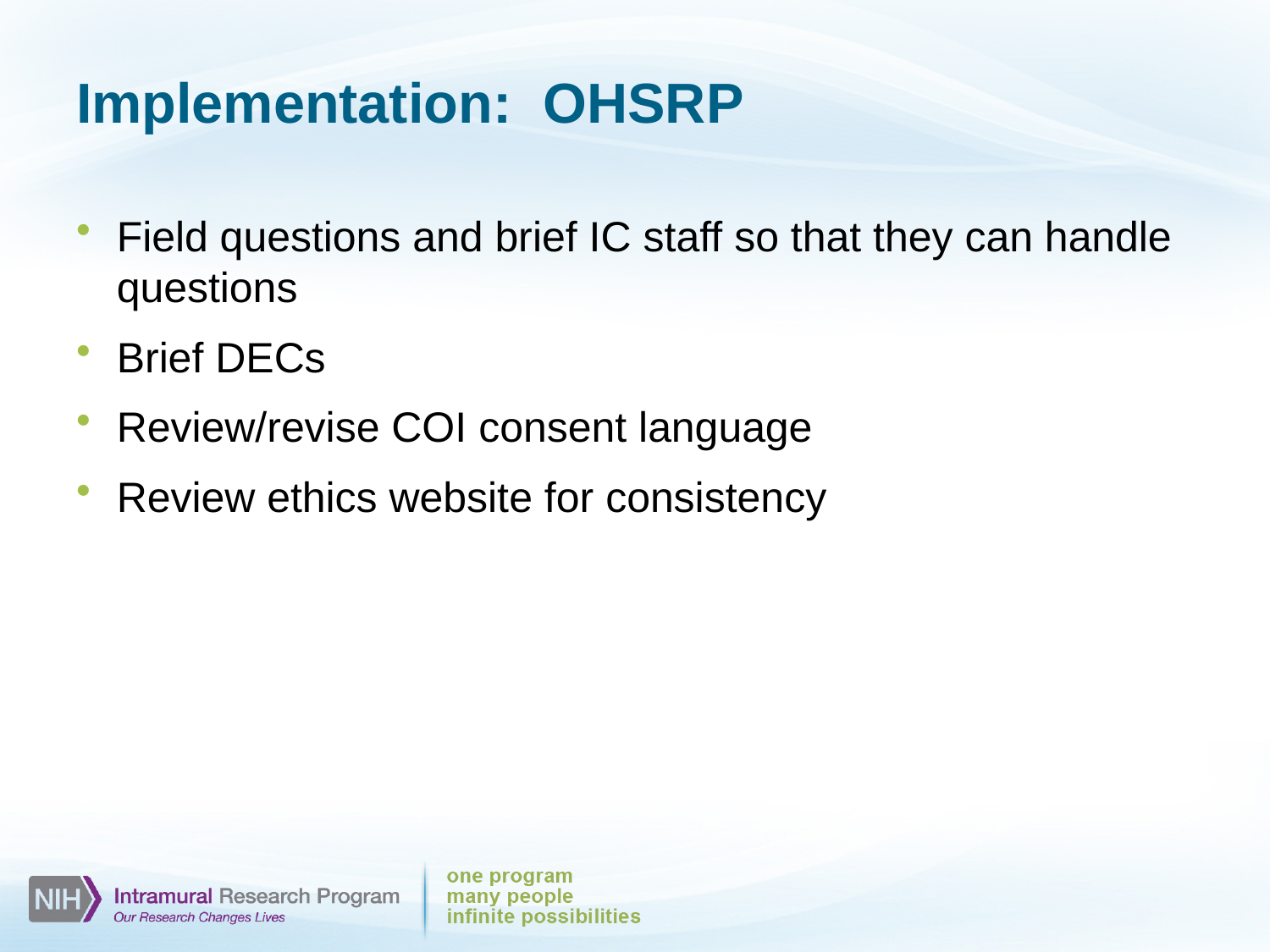

# Implementation:  OHSRP
Field questions and brief IC staff so that they can handle questions
Brief DECs
Review/revise COI consent language
Review ethics website for consistency